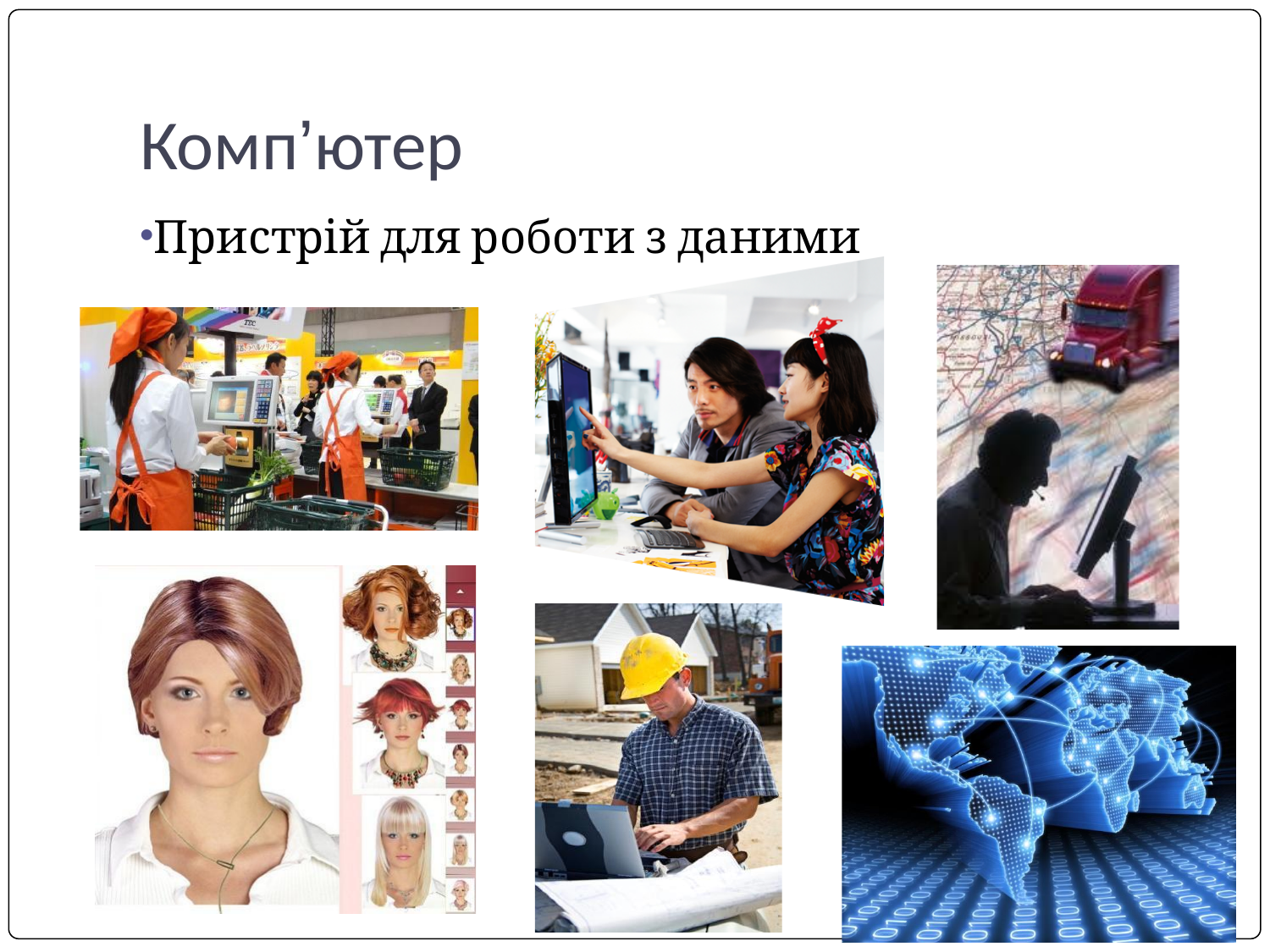

# Комп’ютер
Пристрій для роботи з даними